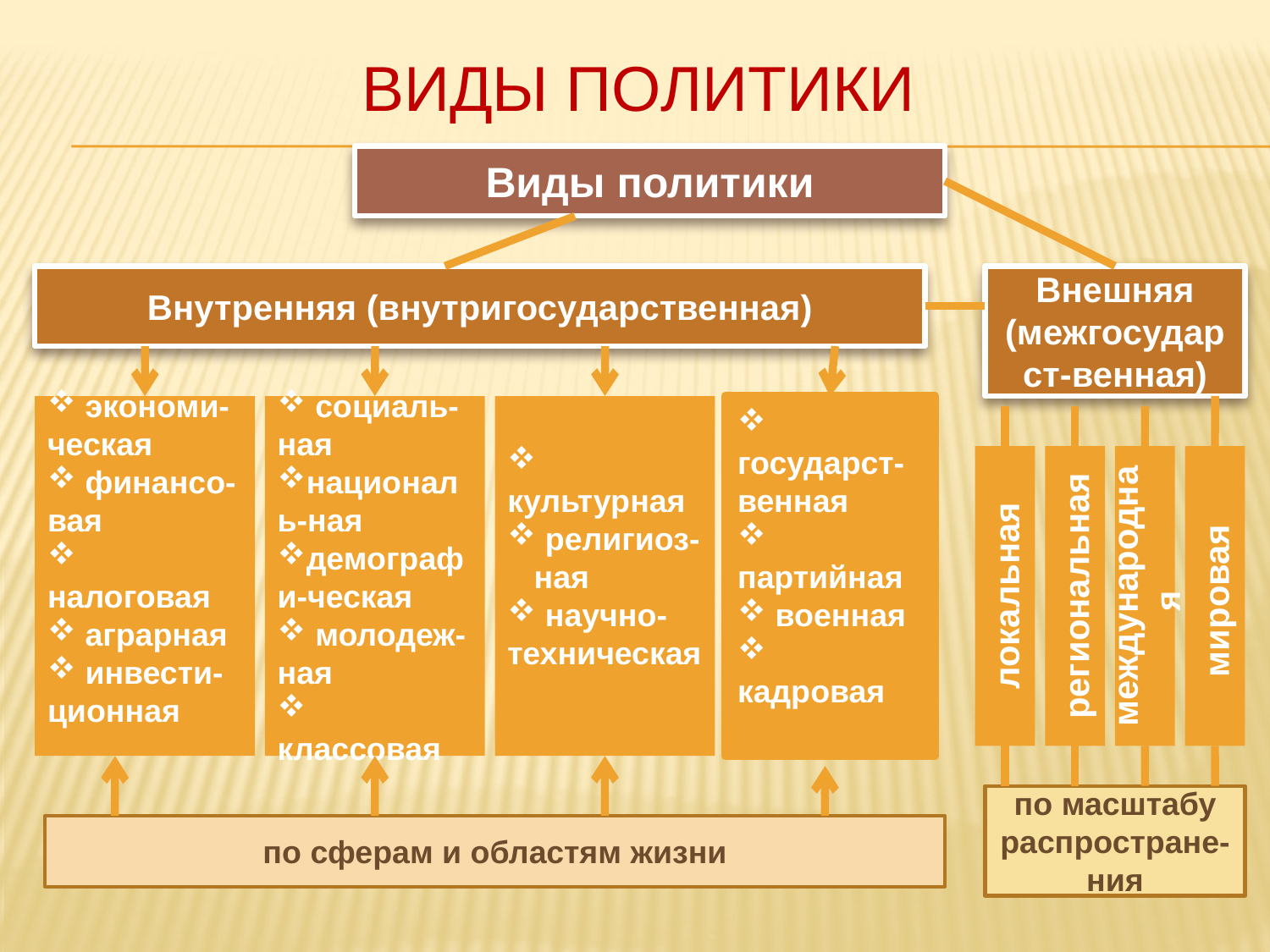

# Виды политики

Виды политики
Внутренняя (внутригосударственная)
Внешняя (межгосударст-венная)
 экономи-ческая
 финансо-вая
 налоговая
 аграрная
 инвести-ционная

 социаль-ная
националь-ная
демографи-ческая
 молодеж-ная
 классовая
 культурная
 религиоз-    ная
 научно-техническая

 государст-венная
 партийная
 военная
 кадровая

локальная
региональная
международная
мировая
по масштабу распростране-ния
по сферам и областям жизни